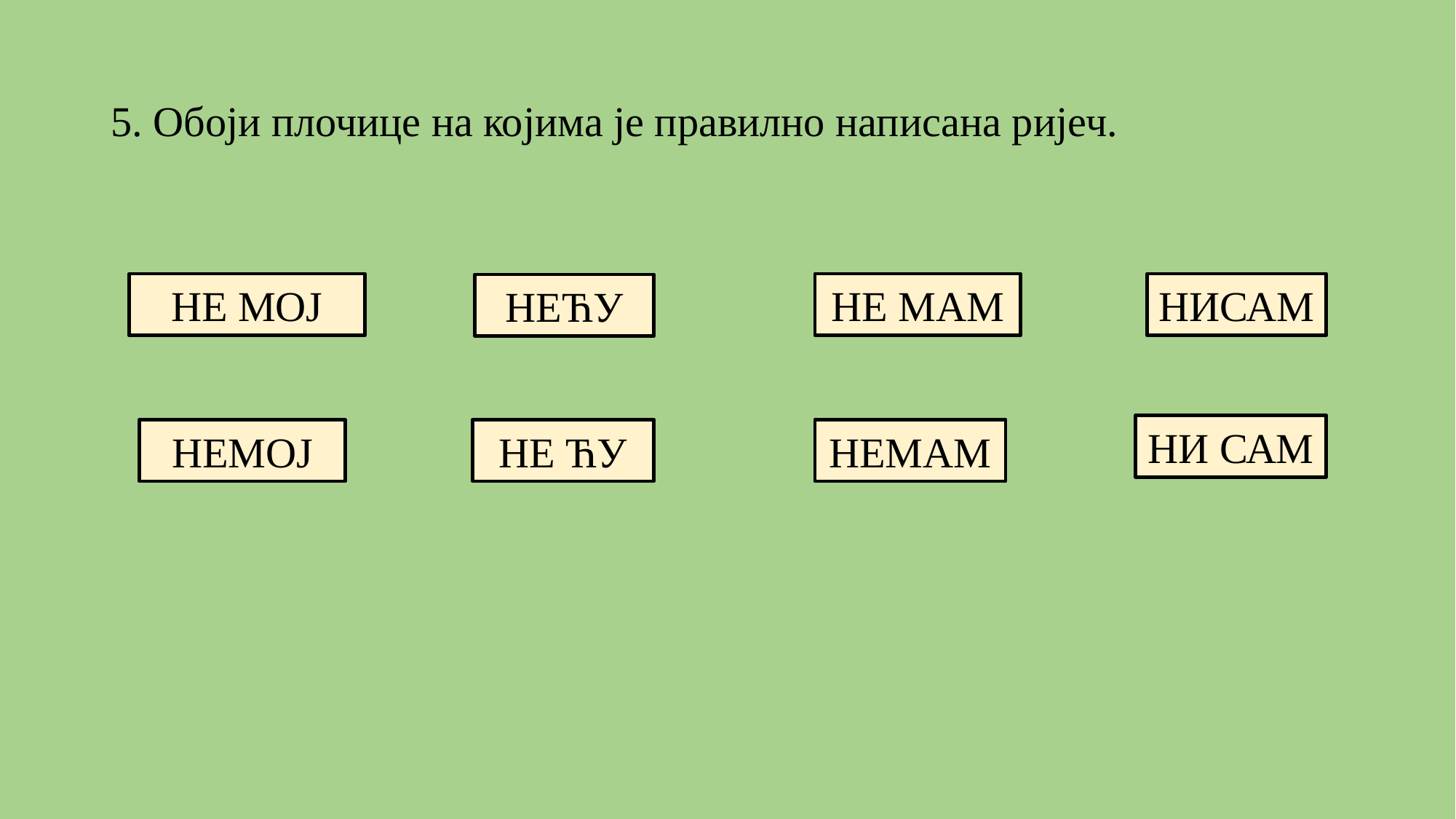

# 5. Обоји плочице на којима је правилно написана ријеч.

НЕ МОЈ
НЕ МАМ
НИСАМ
НЕЋУ
НИ САМ
НЕ ЋУ
НЕМАМ
НЕМОЈ